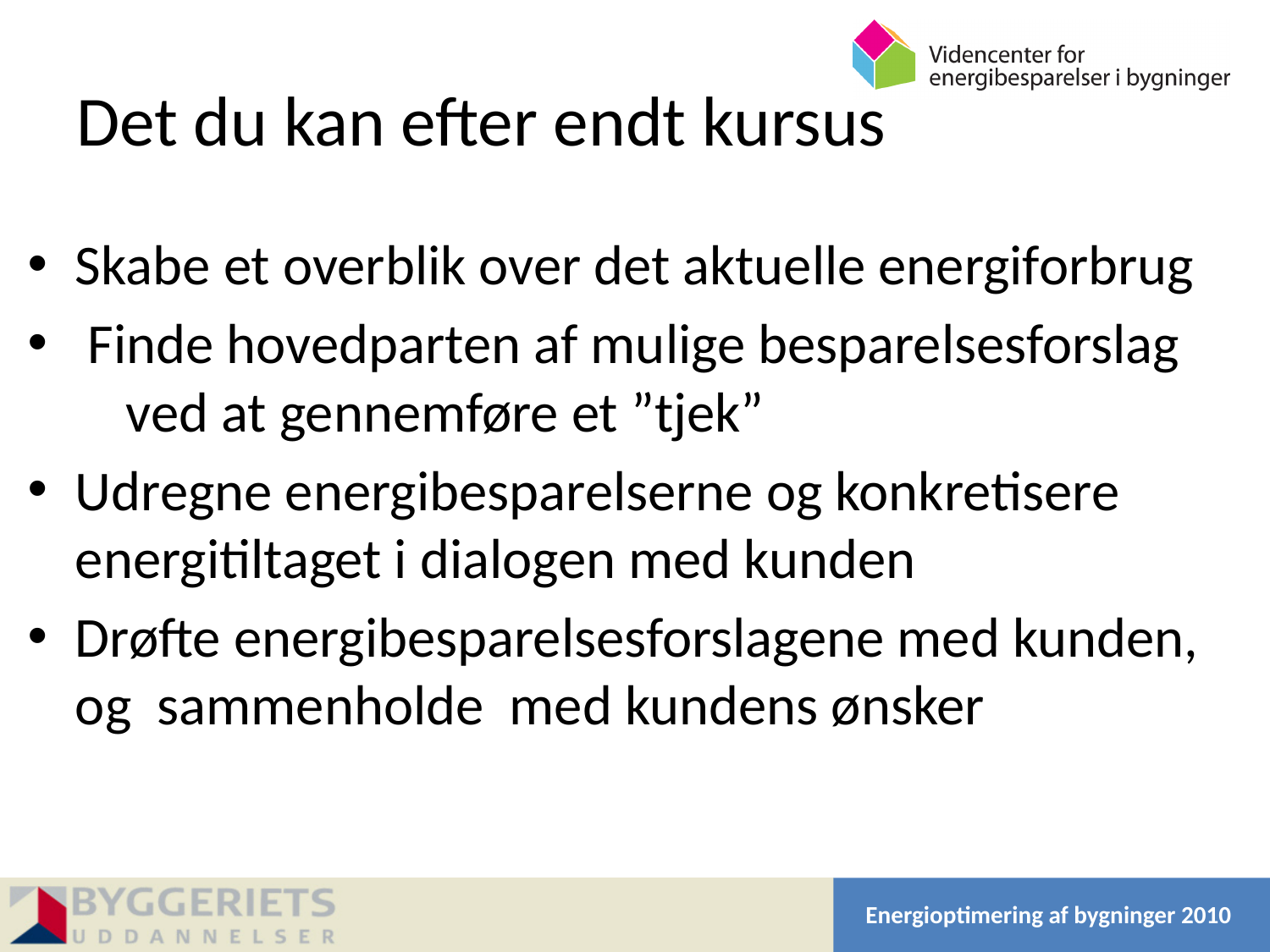

# Det du kan efter endt kursus
Skabe et overblik over det aktuelle energiforbrug
 Finde hovedparten af mulige besparelsesforslag         ved at gennemføre et ”tjek”
Udregne energibesparelserne og konkretisere energitiltaget i dialogen med kunden
Drøfte energibesparelsesforslagene med kunden, og  sammenholde  med kundens ønsker